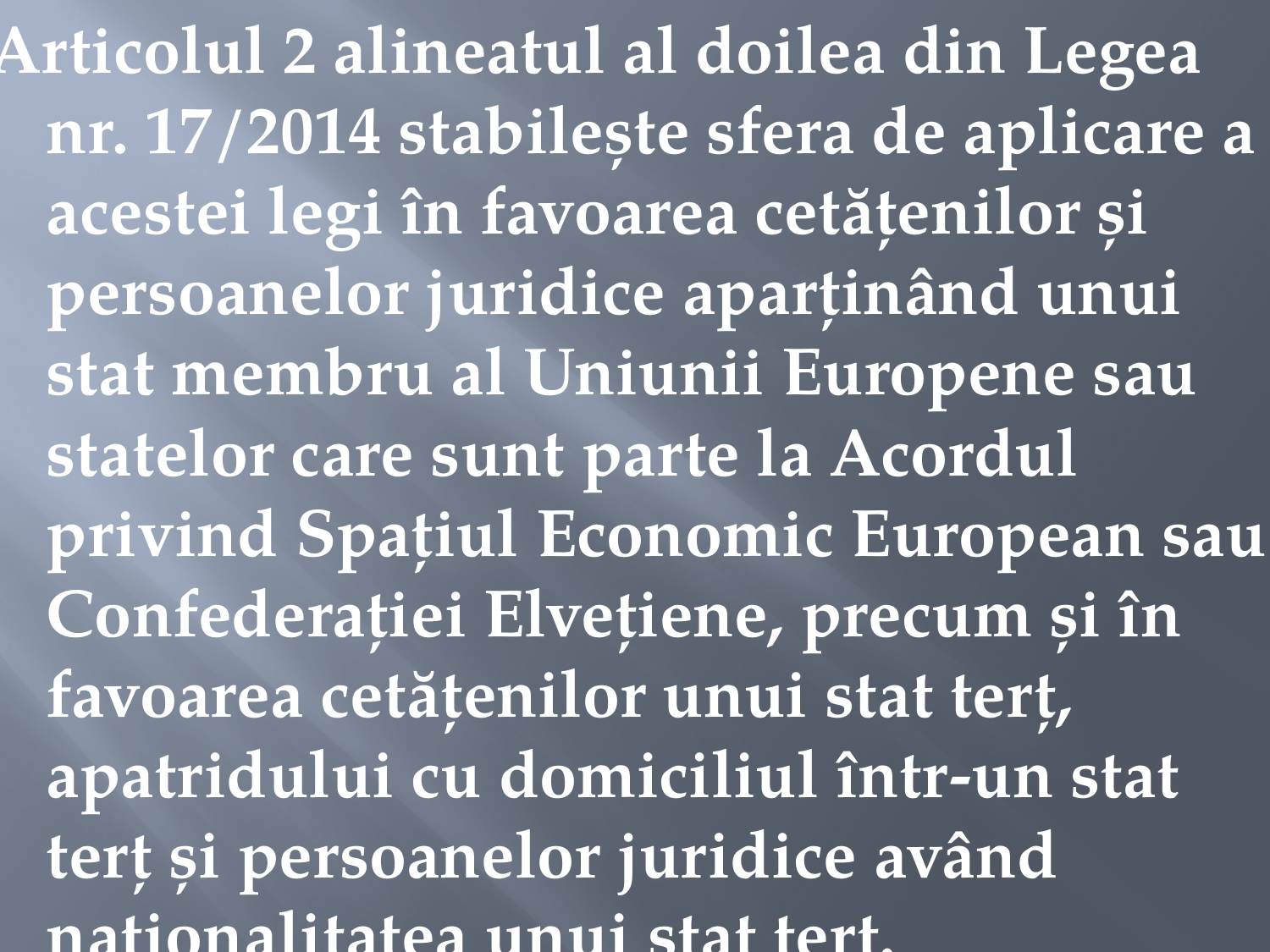

Articolul 2 alineatul al doilea din Legea nr. 17/2014 stabilește sfera de aplicare a acestei legi în favoarea cetățenilor și persoanelor juridice aparținând unui stat membru al Uniunii Europene sau statelor care sunt parte la Acordul privind Spațiul Economic European sau Confederației Elvețiene, precum și în favoarea cetățenilor unui stat terț, apatridului cu domiciliul într-un stat terț și persoanelor juridice având  naționalitatea unui stat terț.

#